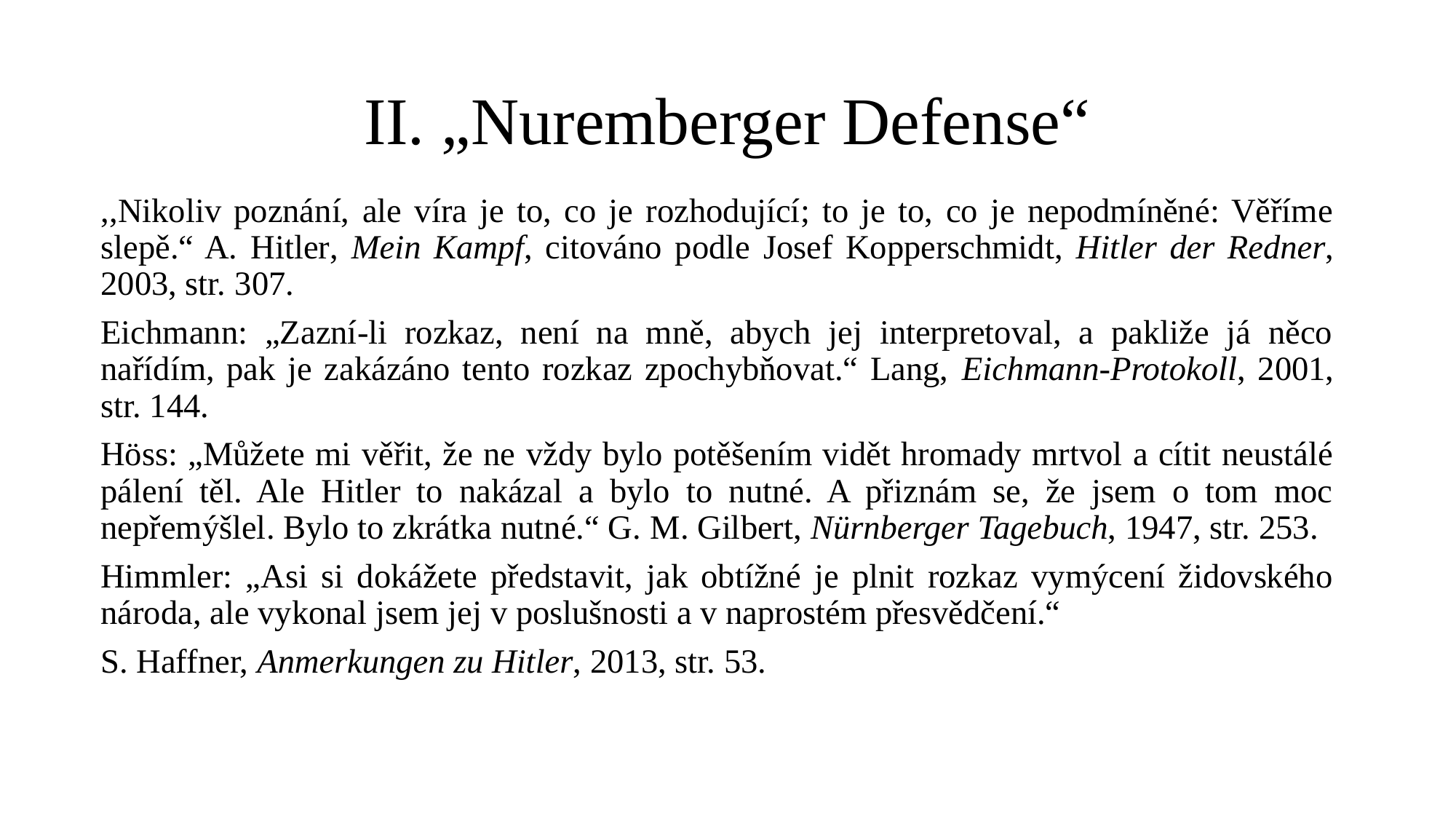

# II. „Nuremberger Defense“
,,Nikoliv poznání, ale víra je to, co je rozhodující; to je to, co je nepodmíněné: Věříme slepě.“ A. Hitler, Mein Kampf, citováno podle Josef Kopperschmidt, Hitler der Redner, 2003, str. 307.
Eichmann: „Zazní-li rozkaz, není na mně, abych jej interpretoval, a pakliže já něco nařídím, pak je zakázáno tento rozkaz zpochybňovat.“ Lang, Eichmann-Protokoll, 2001, str. 144.
Höss: „Můžete mi věřit, že ne vždy bylo potěšením vidět hromady mrtvol a cítit neustálé pálení těl. Ale Hitler to nakázal a bylo to nutné. A přiznám se, že jsem o tom moc nepřemýšlel. Bylo to zkrátka nutné.“ G. M. Gilbert, Nürnberger Tagebuch, 1947, str. 253.
Himmler: „Asi si dokážete představit, jak obtížné je plnit rozkaz vymýcení židovského národa, ale vykonal jsem jej v poslušnosti a v naprostém přesvědčení.“
S. Haffner, Anmerkungen zu Hitler, 2013, str. 53.